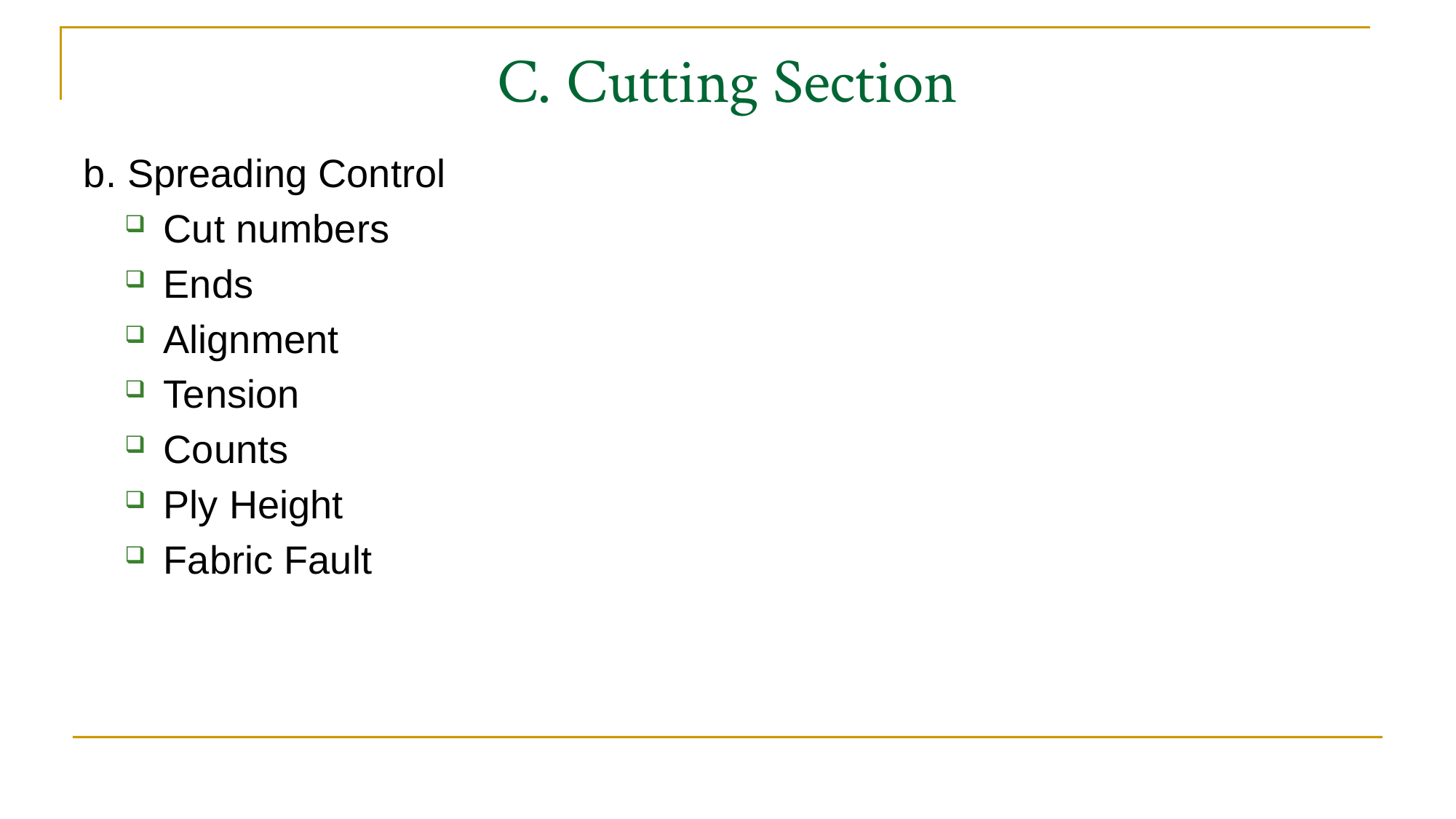

# C. Cutting Section
b. Spreading Control
Cut numbers
Ends
Alignment
Tension
Counts
Ply Height
Fabric Fault